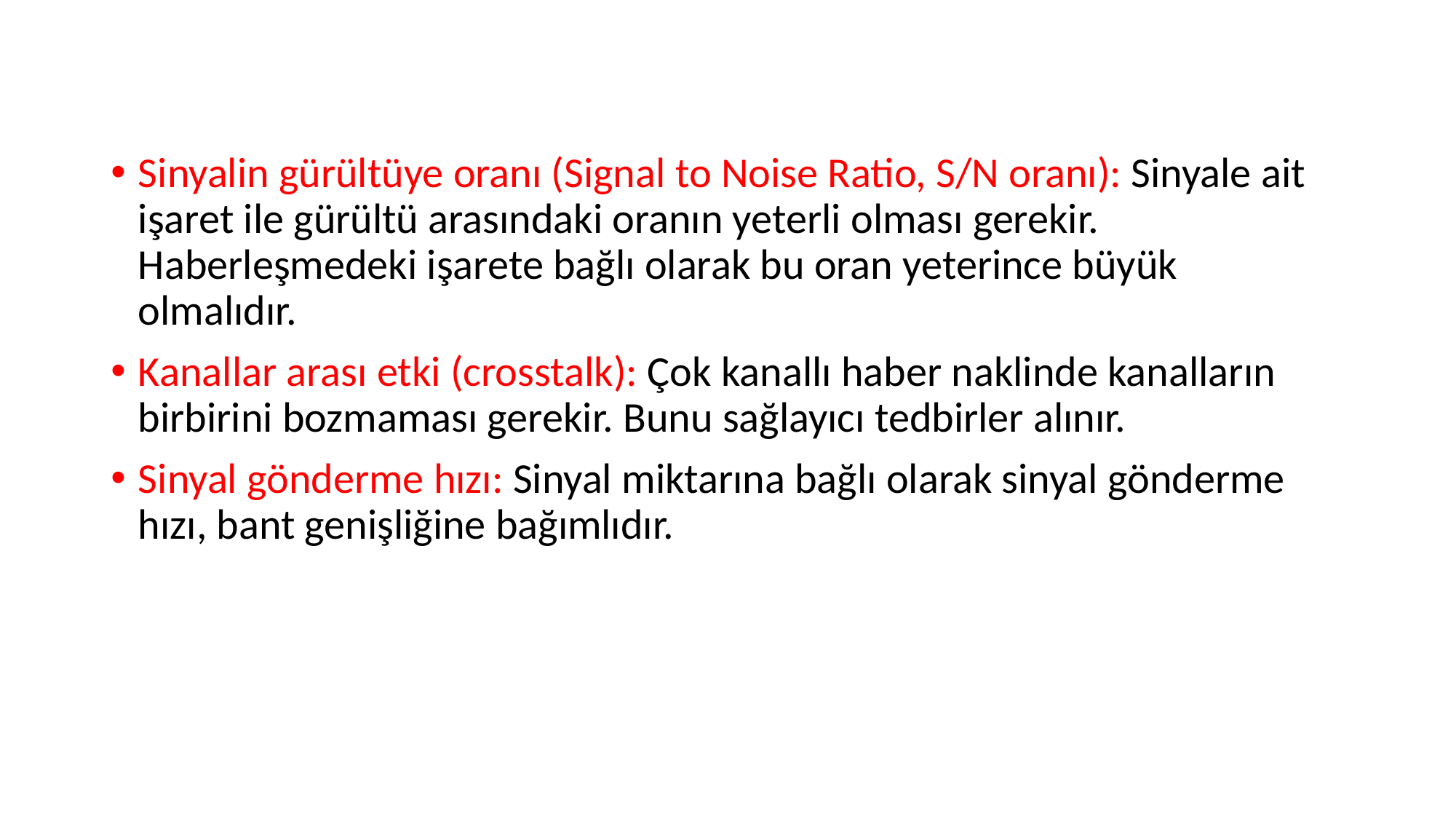

Sinyalin gürültüye oranı (Signal to Noise Ratio, S/N oranı): Sinyale ait işaret ile gürültü arasındaki oranın yeterli olması gerekir. Haberleşmedeki işarete bağlı olarak bu oran yeterince büyük olmalıdır.
Kanallar arası etki (crosstalk): Çok kanallı haber naklinde kanalların birbirini bozmaması gerekir. Bunu sağlayıcı tedbirler alınır.
Sinyal gönderme hızı: Sinyal miktarına bağlı olarak sinyal gönderme hızı, bant genişliğine bağımlıdır.